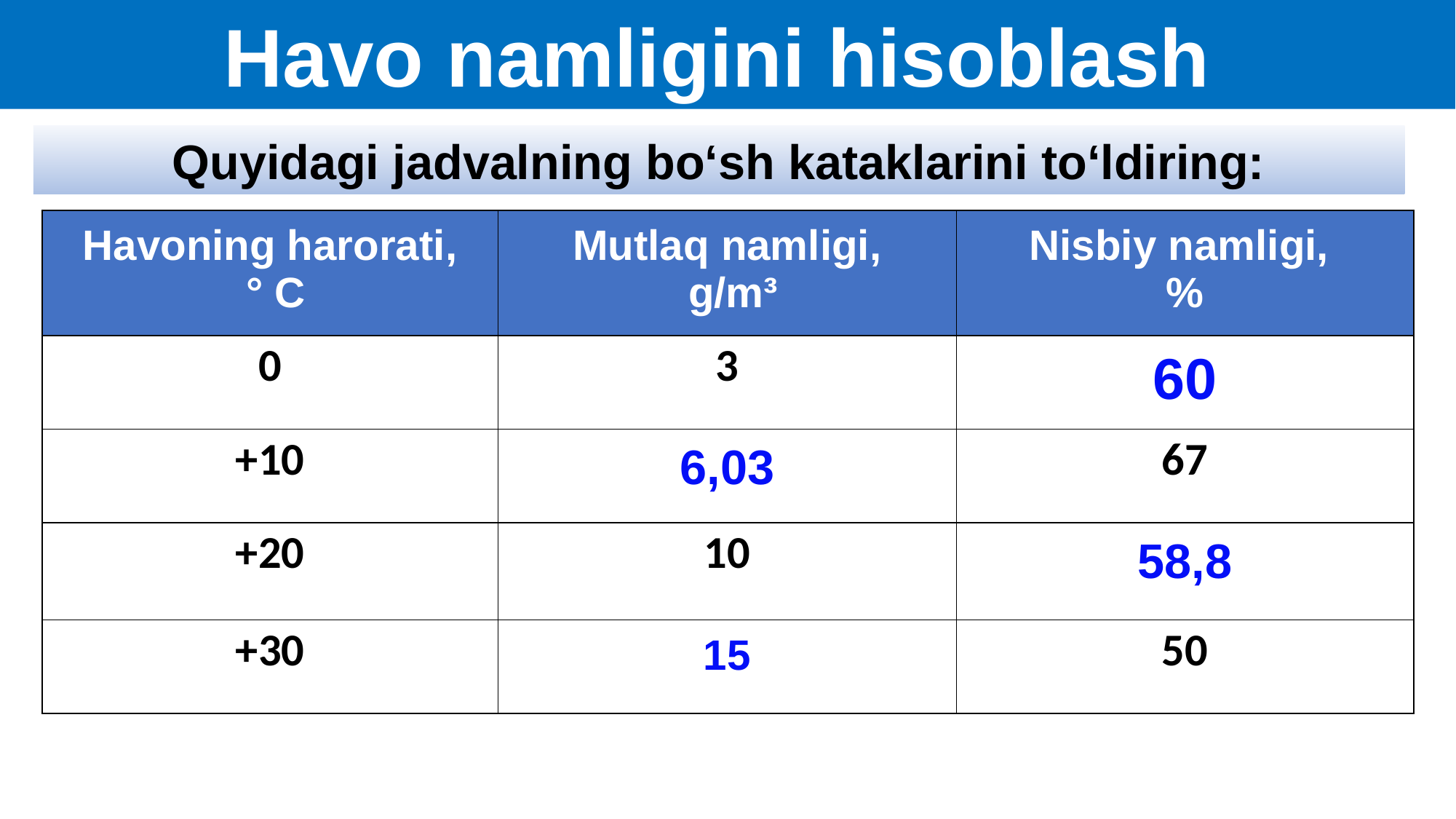

Havo namligini hisoblash
Quyidagi jadvalning bo‘sh kataklarini to‘ldiring:
| Havoning harorati, ° С | Mutlaq namligi, g/m³ | Nisbiy namligi, % |
| --- | --- | --- |
| 0 | 3 | 60 |
| +10 | 6,03 | 67 |
| +20 | 10 | 58,8 |
| +30 | 15 | 50 |